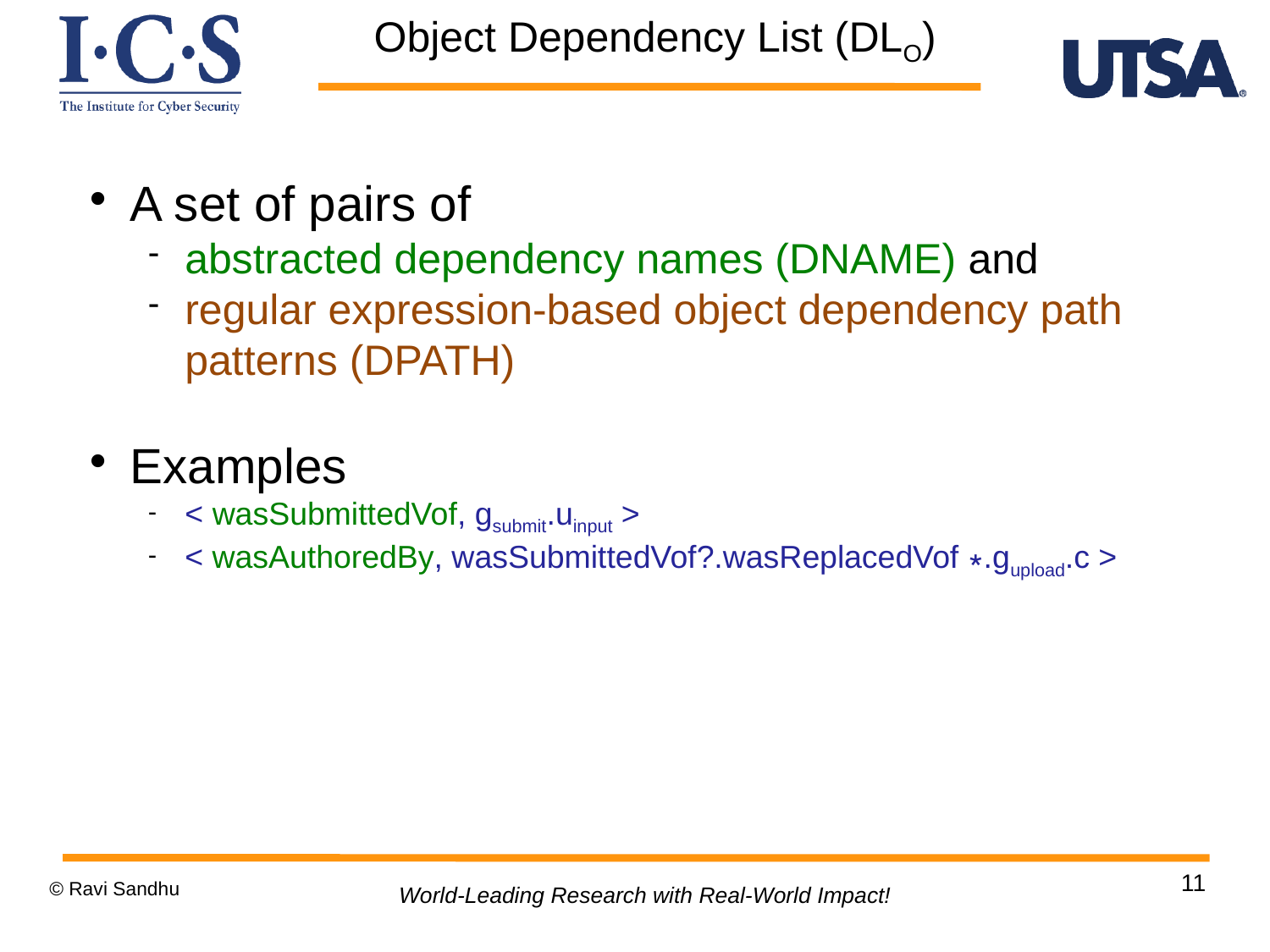

Object Dependency List (DLO)
A set of pairs of
abstracted dependency names (DNAME) and
regular expression-based object dependency path patterns (DPATH)

Examples
< wasSubmittedVof, gsubmit.uinput >
< wasAuthoredBy, wasSubmittedVof?.wasReplacedVof ∗.gupload.c >
11
© Ravi Sandhu
World-Leading Research with Real-World Impact!